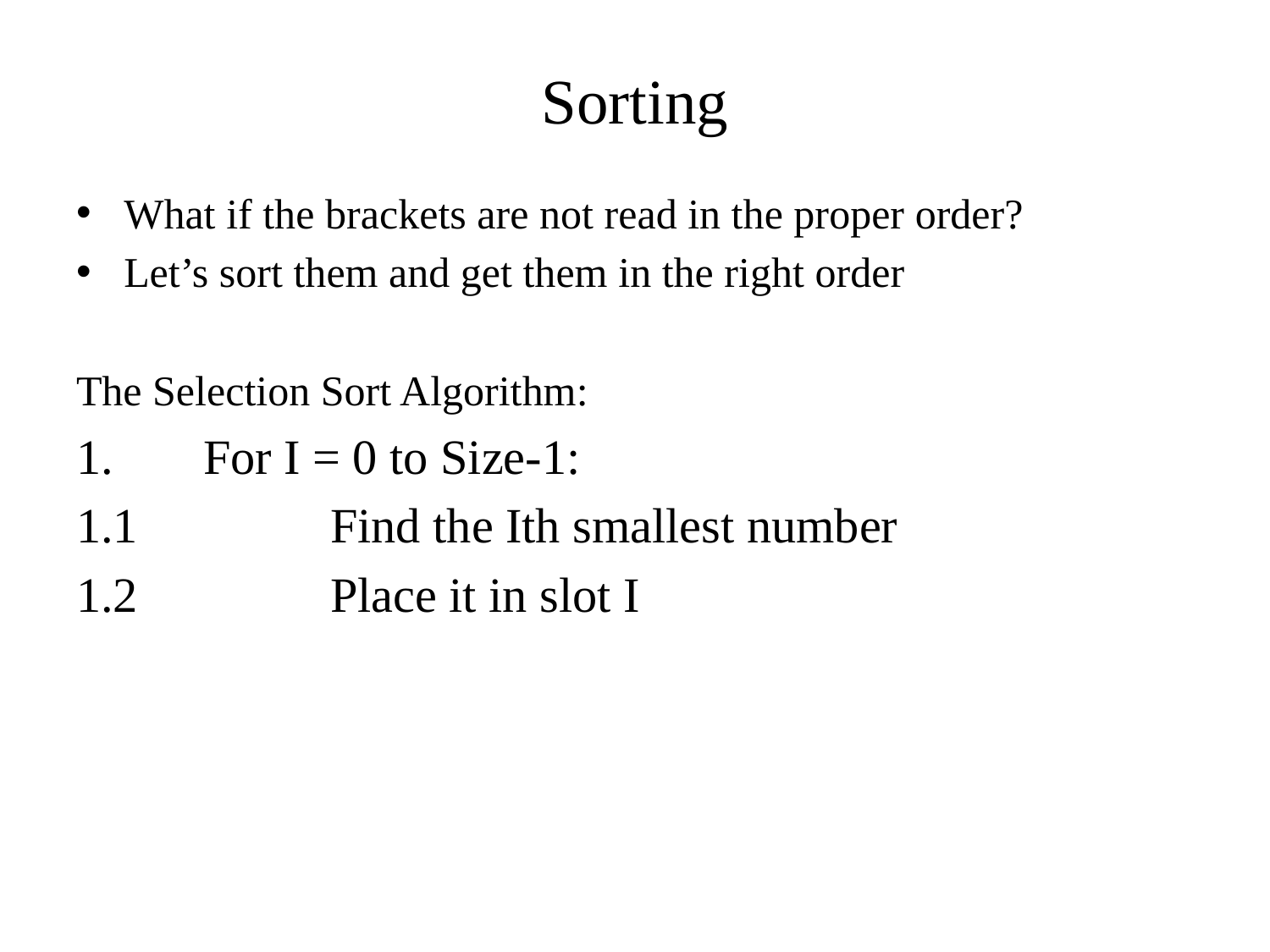

# Sorting
What if the brackets are not read in the proper order?
Let’s sort them and get them in the right order

The Selection Sort Algorithm:
1.	For I = 0 to Size-1:
1.1		Find the Ith smallest number
1.2 		Place it in slot I